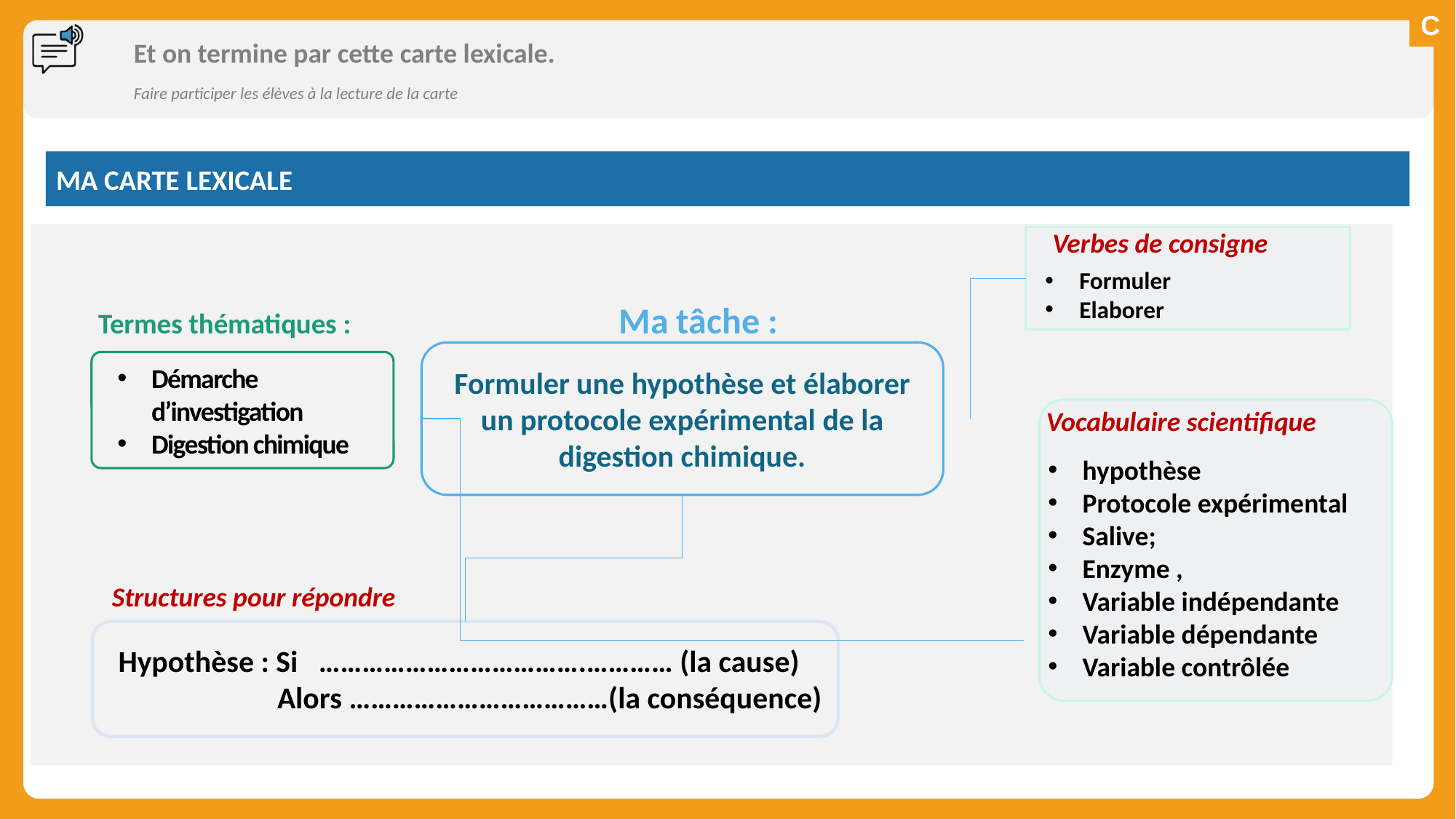

# Et on termine par cette carte lexicale.
Faire participer les élèves à la lecture de la carte
MA CARTE LEXICALE
Verbes de consigne

Formuler
Elaborer
Ma tâche :
Termes thématiques :
Formuler une hypothèse et élaborer un protocole expérimental de la digestion chimique.

Démarche d’investigation
Digestion chimique
Vocabulaire scientifique

hypothèse
Protocole expérimental
Salive;
Enzyme ,
Variable indépendante
Variable dépendante
Variable contrôlée

Structures pour répondre

Hypothèse : Si   ……………………………….………… (la cause)
                       Alors ………………………………(la conséquence)